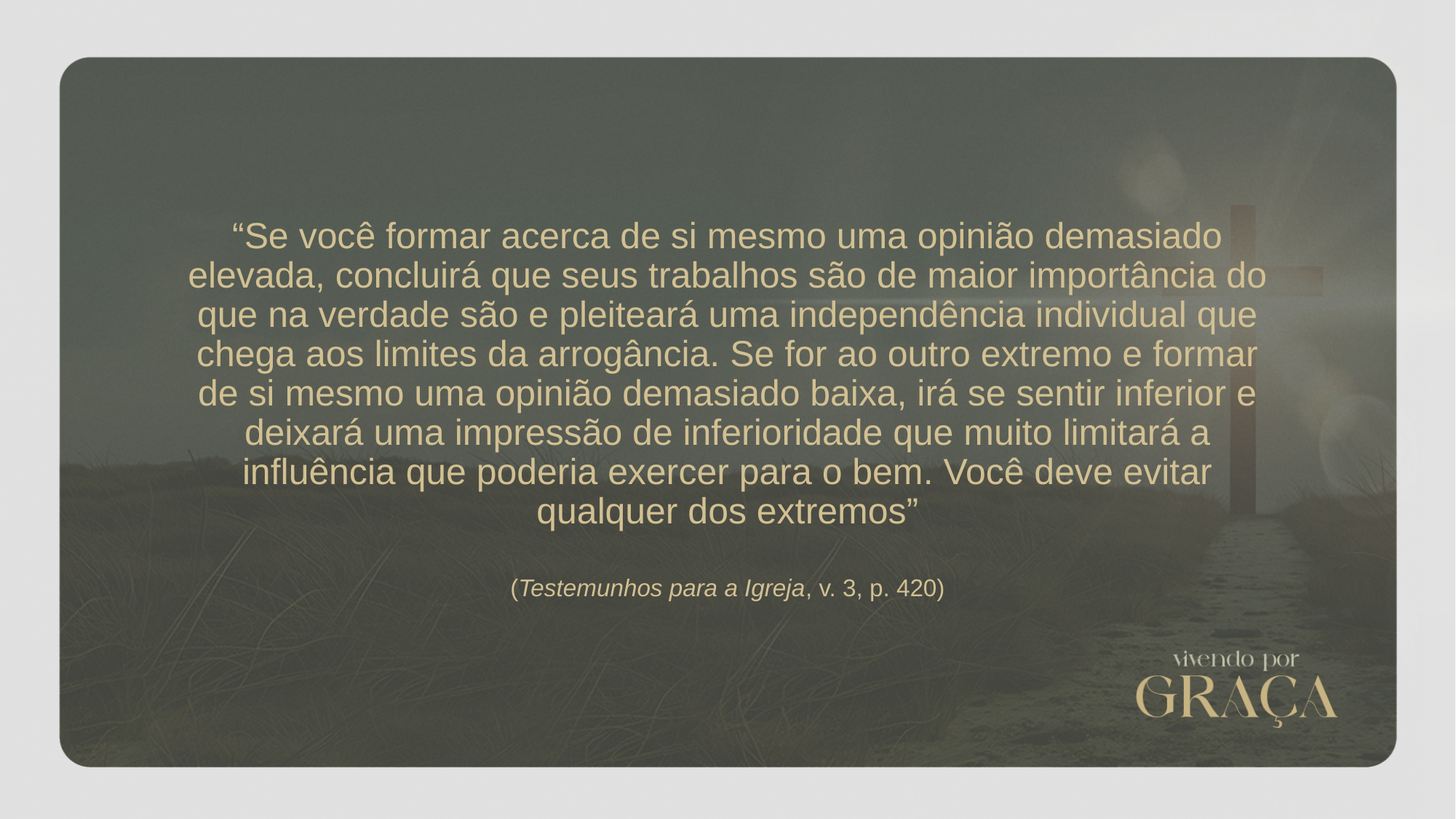

“Se você formar acerca de si mesmo uma opinião demasiado elevada, concluirá que seus trabalhos são de maior importância do que na verdade são e pleiteará uma independência individual que chega aos limites da arrogância. Se for ao outro extremo e formar de si mesmo uma opinião demasiado baixa, irá se sentir inferior e deixará uma impressão de inferioridade que muito limitará a influência que poderia exercer para o bem. Você deve evitar qualquer dos extremos”
(Testemunhos para a Igreja, v. 3, p. 420)